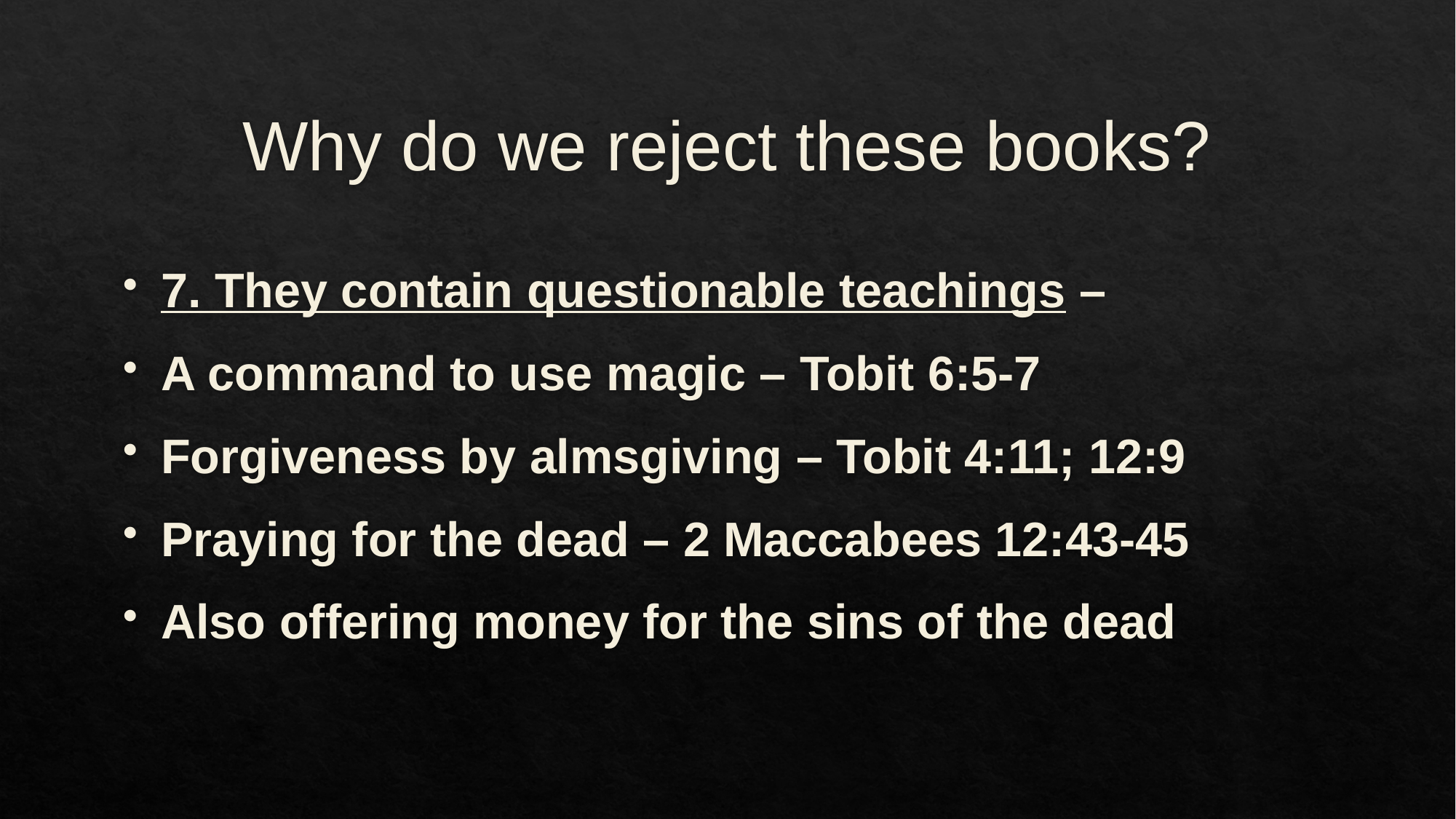

# Why do we reject these books?
7. They contain questionable teachings –
A command to use magic – Tobit 6:5-7
Forgiveness by almsgiving – Tobit 4:11; 12:9
Praying for the dead – 2 Maccabees 12:43-45
Also offering money for the sins of the dead